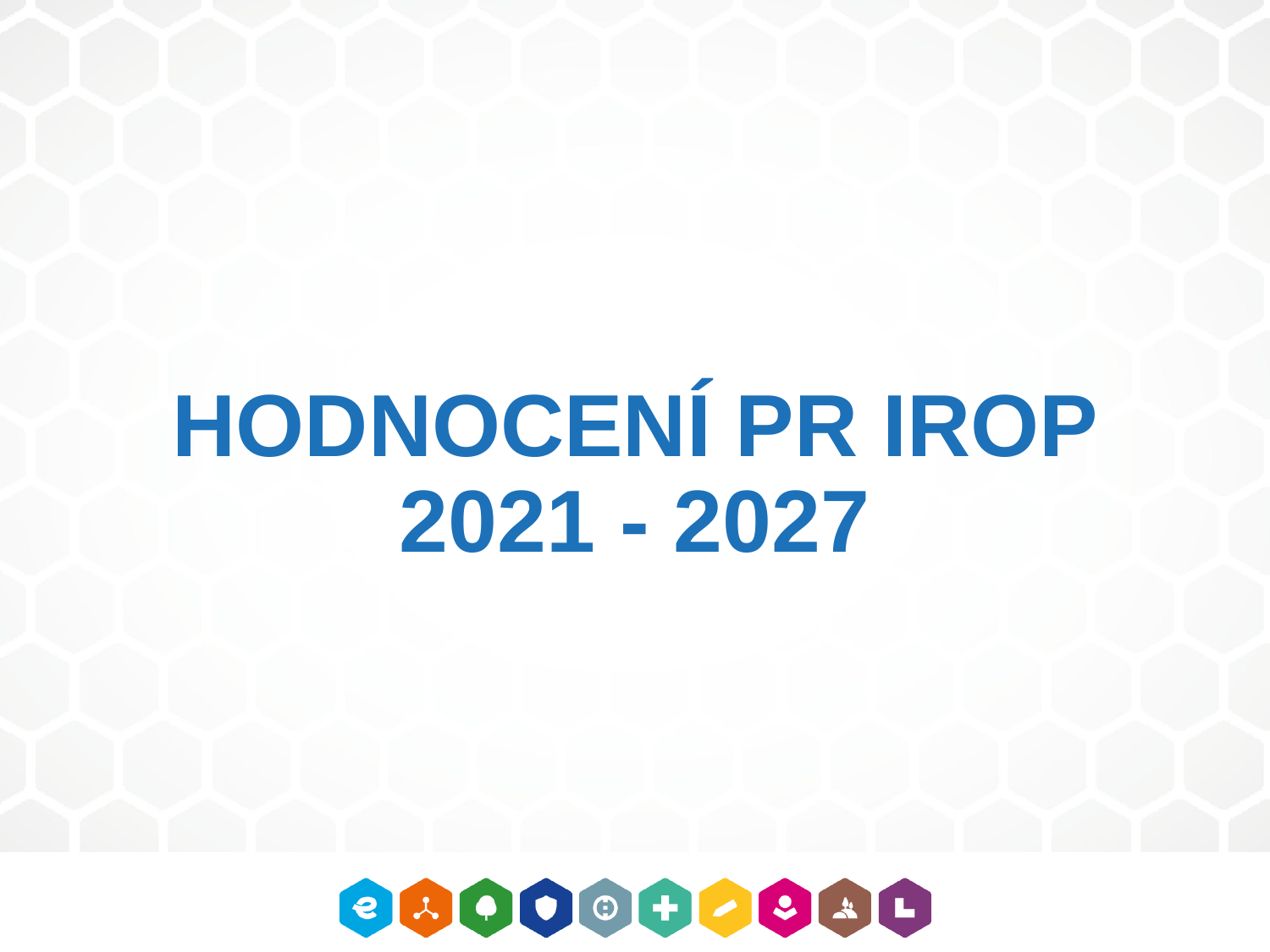

# HODNOCENÍ PR IROP 2021 - 2027